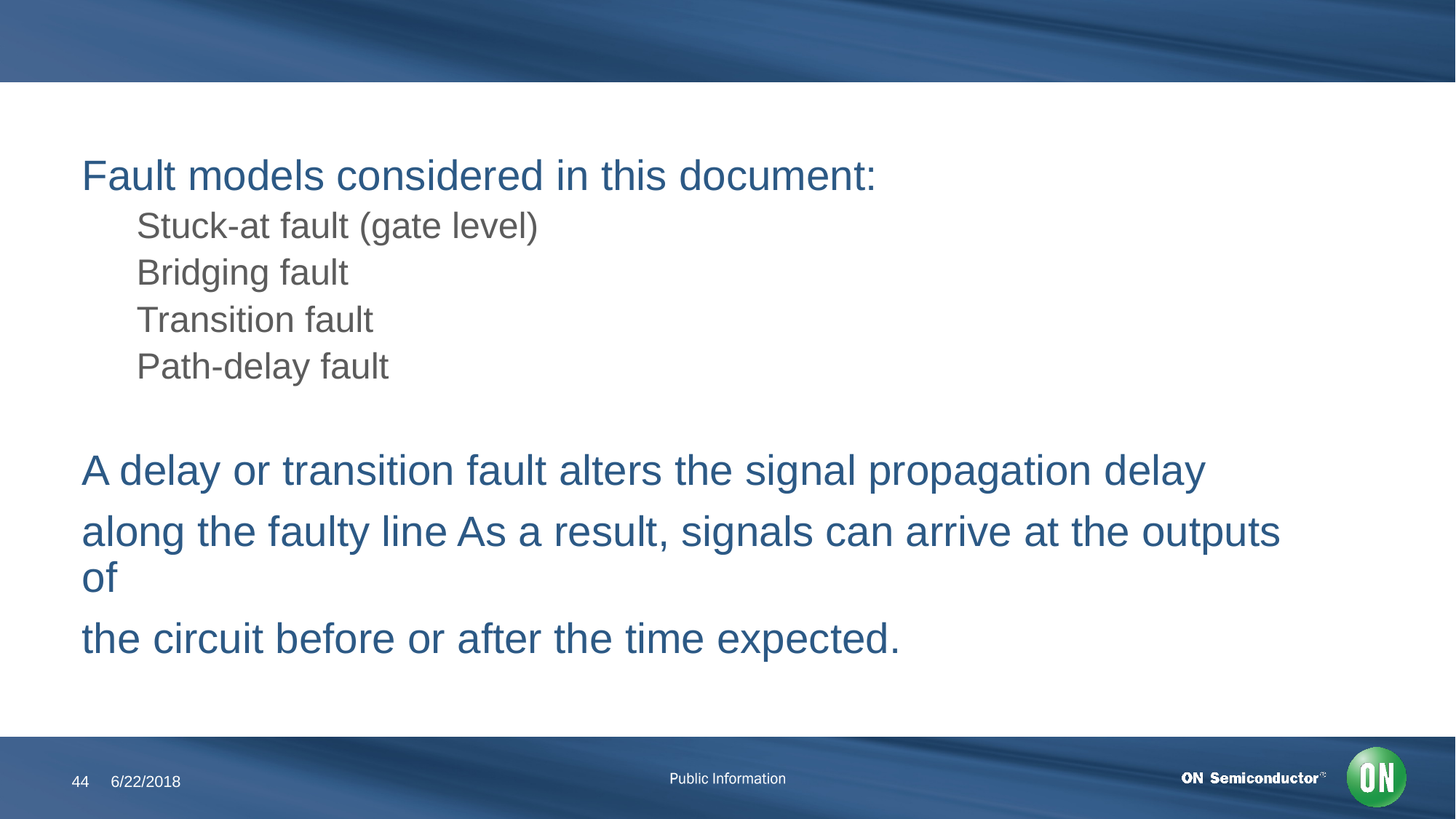

#
Fault models considered in this document:
Stuck-at fault (gate level)
Bridging fault
Transition fault
Path-delay fault

A delay or transition fault alters the signal propagation delay
along the faulty line As a result, signals can arrive at the outputs of
the circuit before or after the time expected.

44
6/22/2018